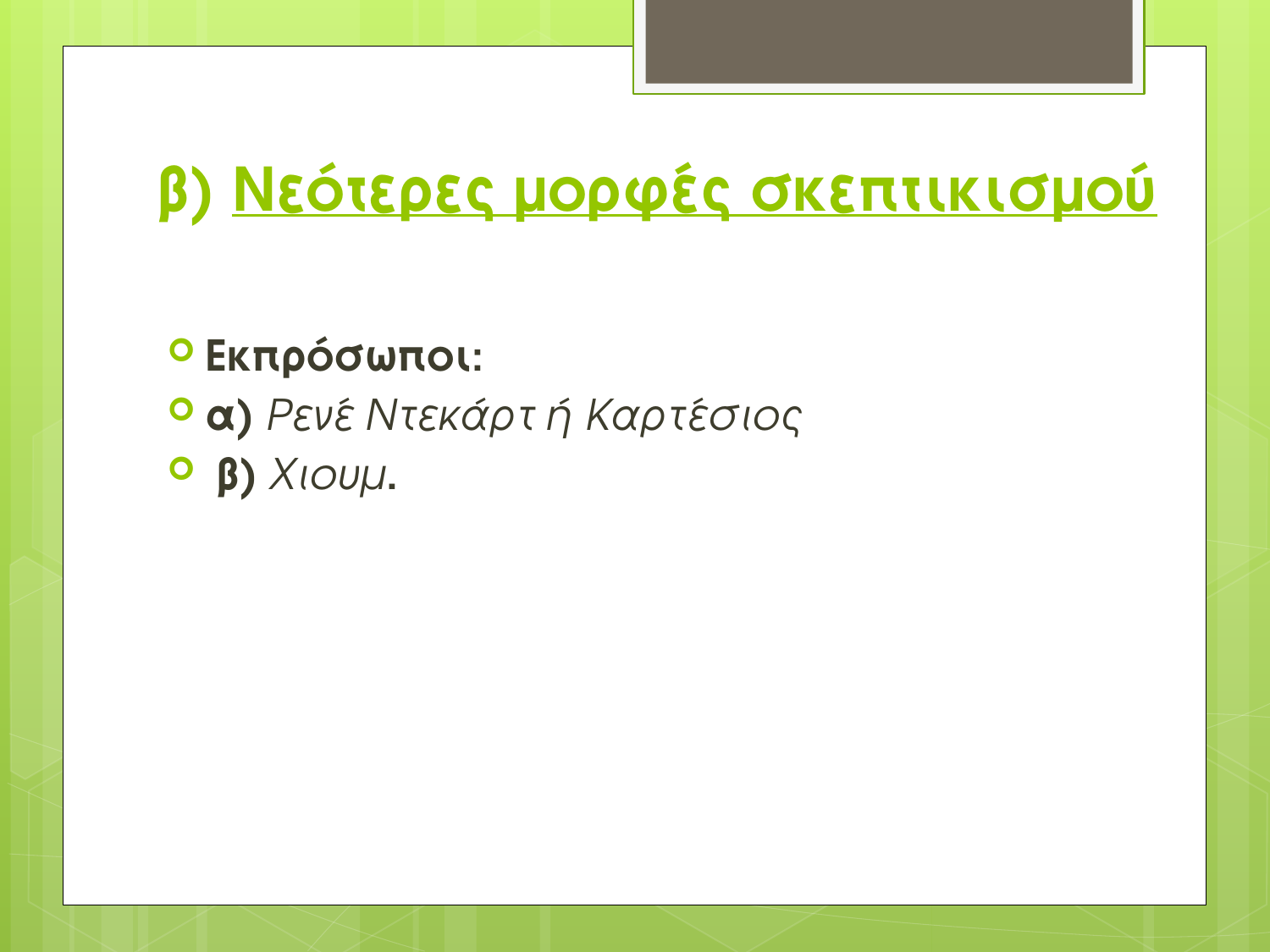

# β) Νεότερες μορφές σκεπτικισμού
Εκπρόσωποι:
α) Ρενέ Ντεκάρτ ή Καρτέσιος
 β) Χιουμ.